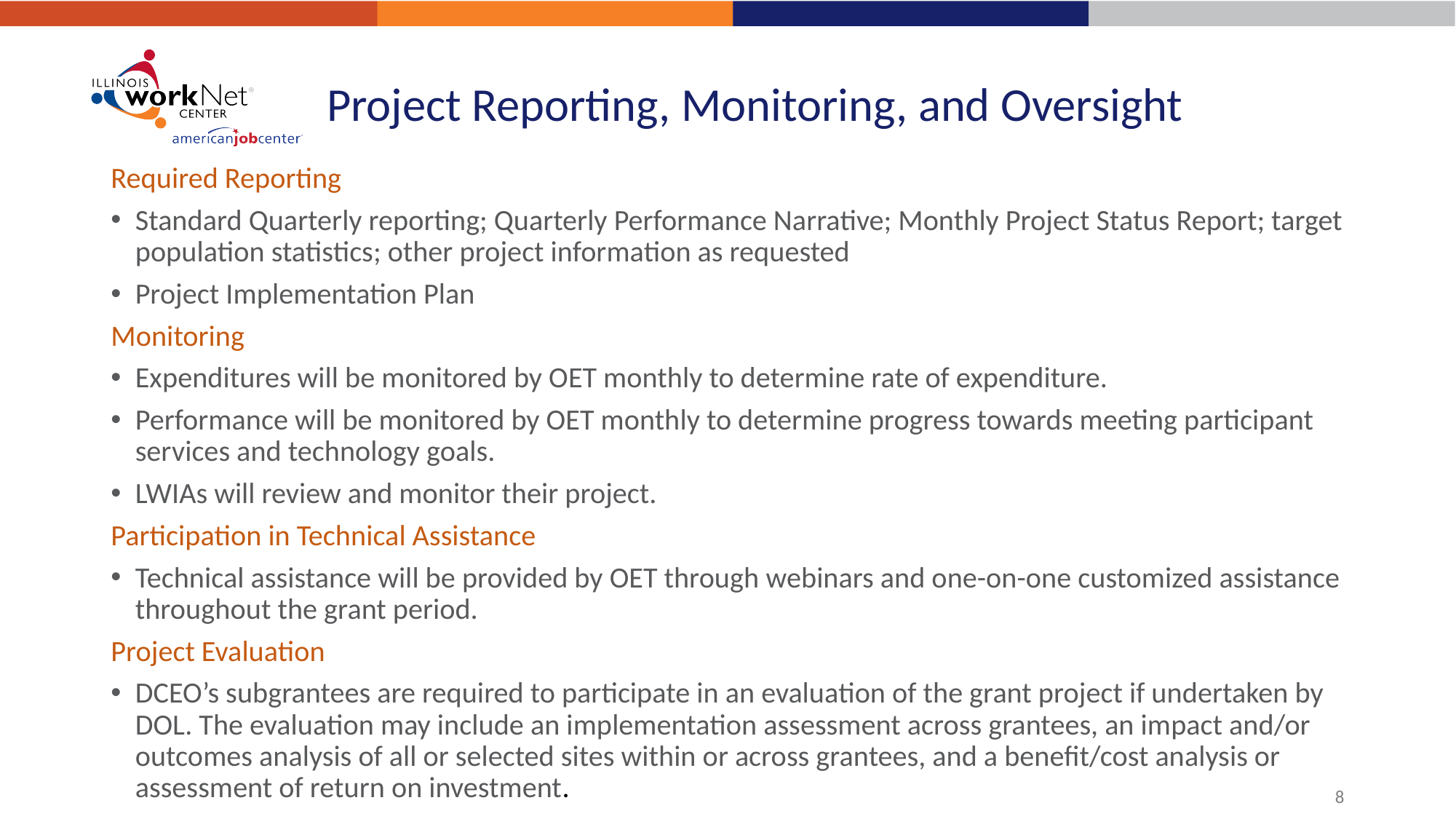

# Project Reporting, Monitoring, and Oversight
Required Reporting
Standard Quarterly reporting; Quarterly Performance Narrative; Monthly Project Status Report; target population statistics; other project information as requested
Project Implementation Plan
Monitoring
Expenditures will be monitored by OET monthly to determine rate of expenditure.
Performance will be monitored by OET monthly to determine progress towards meeting participant services and technology goals.
LWIAs will review and monitor their project.
Participation in Technical Assistance
Technical assistance will be provided by OET through webinars and one-on-one customized assistance throughout the grant period.
Project Evaluation
DCEO’s subgrantees are required to participate in an evaluation of the grant project if undertaken by DOL. The evaluation may include an implementation assessment across grantees, an impact and/or outcomes analysis of all or selected sites within or across grantees, and a benefit/cost analysis or assessment of return on investment.

8